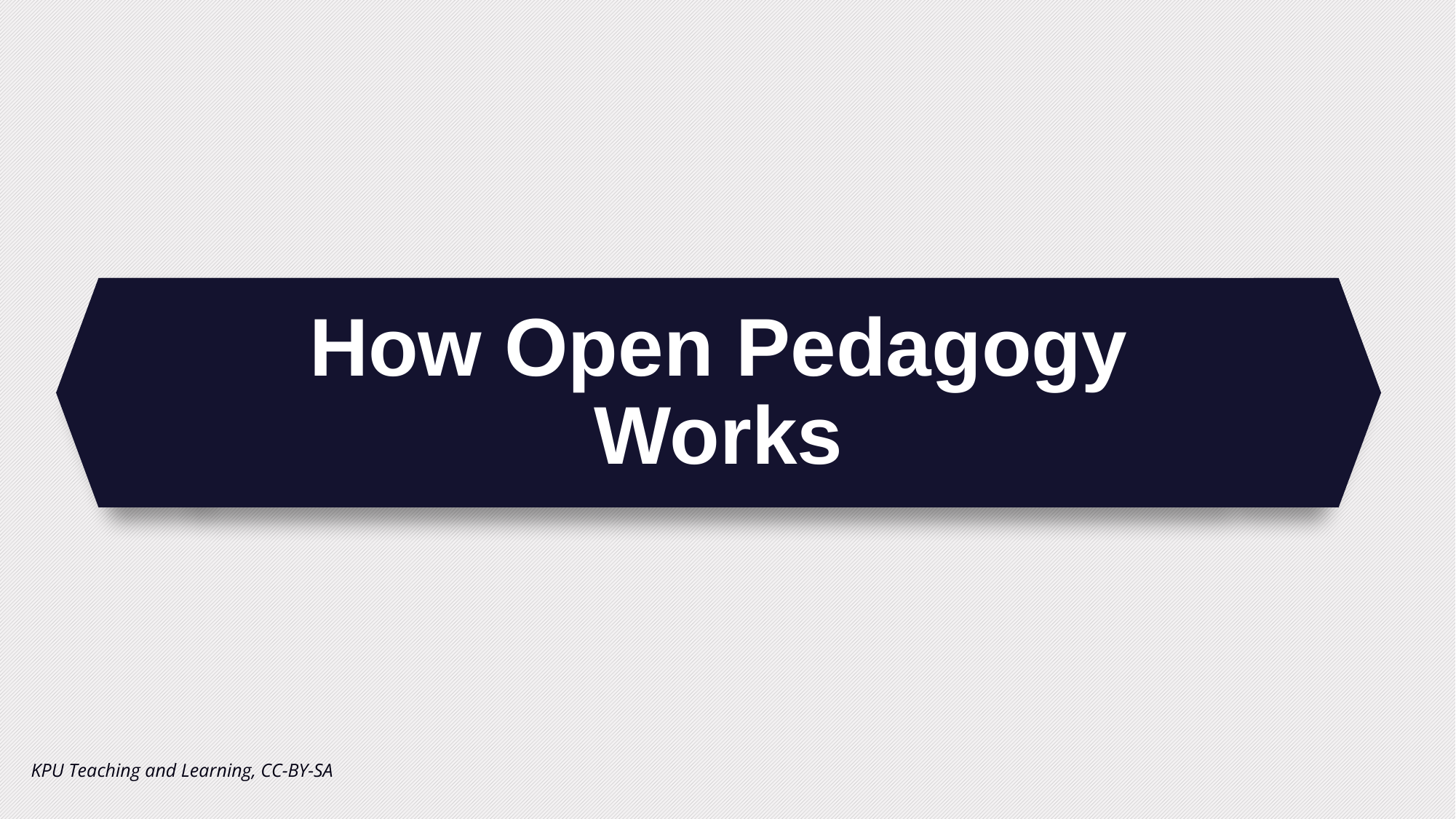

# How Open Pedagogy Works
KPU Teaching and Learning, CC-BY-SA